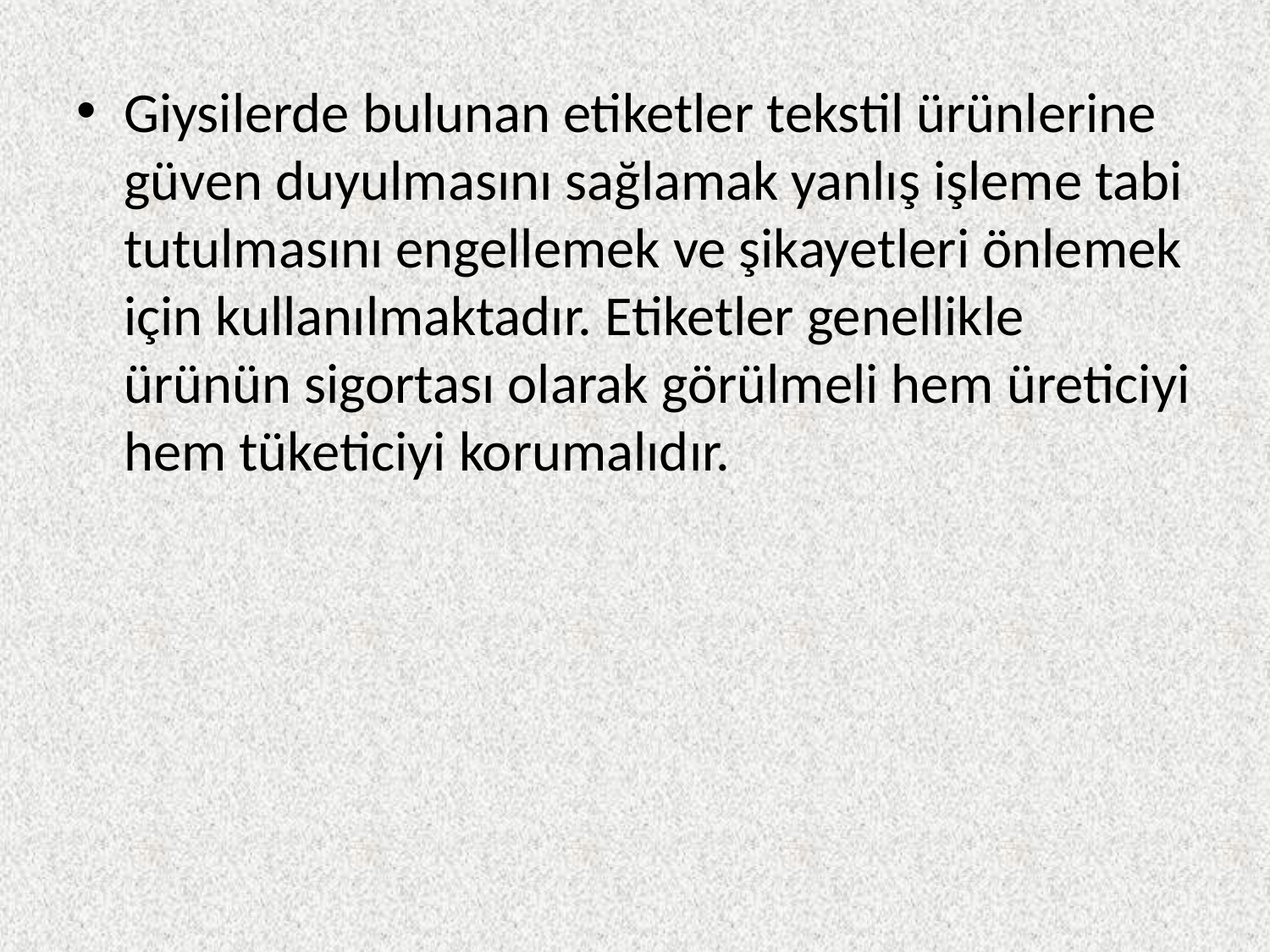

#
Giysilerde bulunan etiketler tekstil ürünlerine güven duyulmasını sağlamak yanlış işleme tabi tutulmasını engellemek ve şikayetleri önlemek için kullanılmaktadır. Etiketler genellikle ürünün sigortası olarak görülmeli hem üreticiyi hem tüketiciyi korumalıdır.